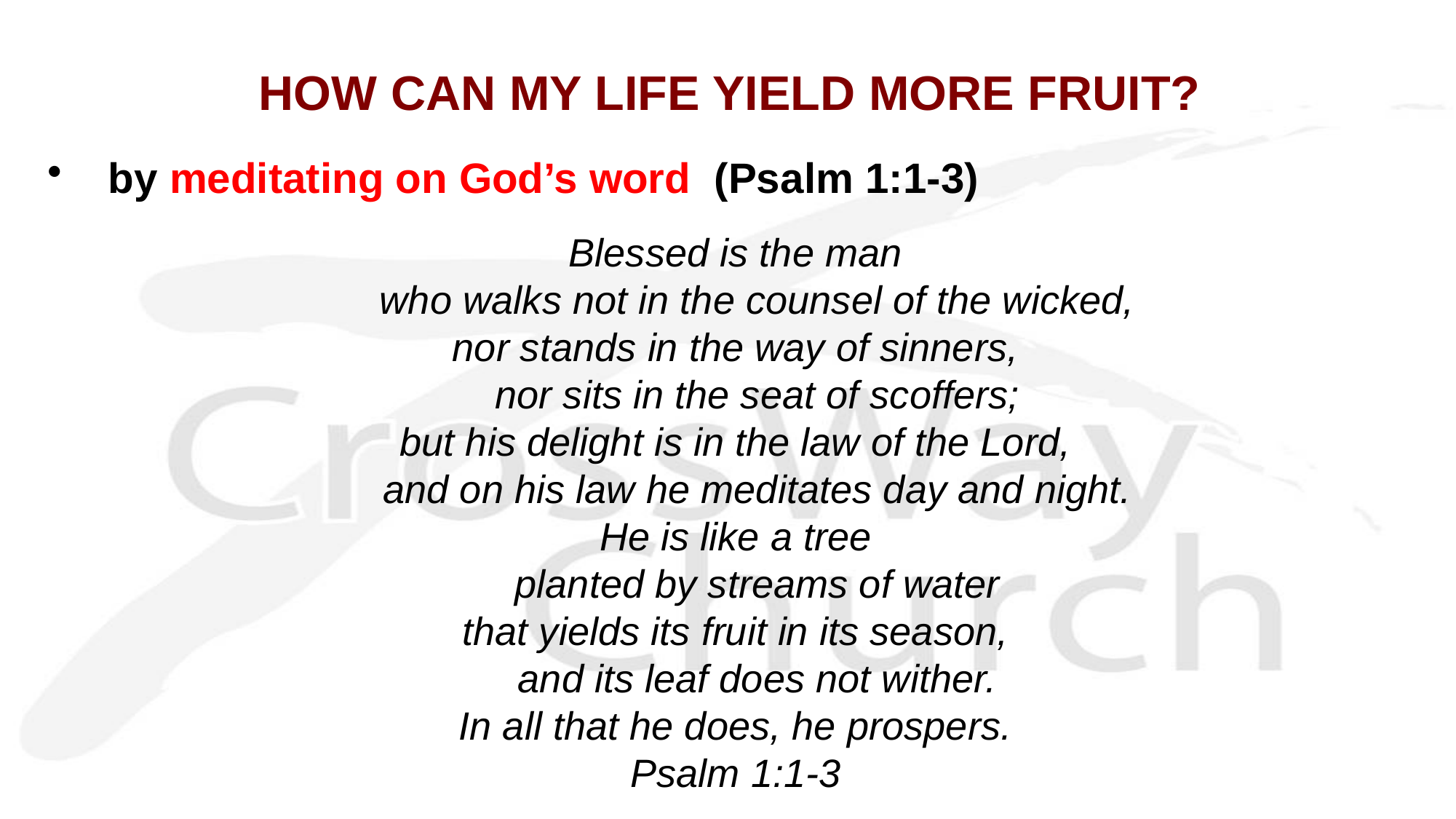

# HOW CAN MY LIFE YIELD MORE FRUIT?
by meditating on God’s word  (Psalm 1:1-3)

Blessed is the man
    who walks not in the counsel of the wicked,
nor stands in the way of sinners,
    nor sits in the seat of scoffers;
but his delight is in the law of the Lord,
    and on his law he meditates day and night.
He is like a tree
    planted by streams of water
that yields its fruit in its season,
    and its leaf does not wither.
In all that he does, he prospers.
Psalm 1:1-3